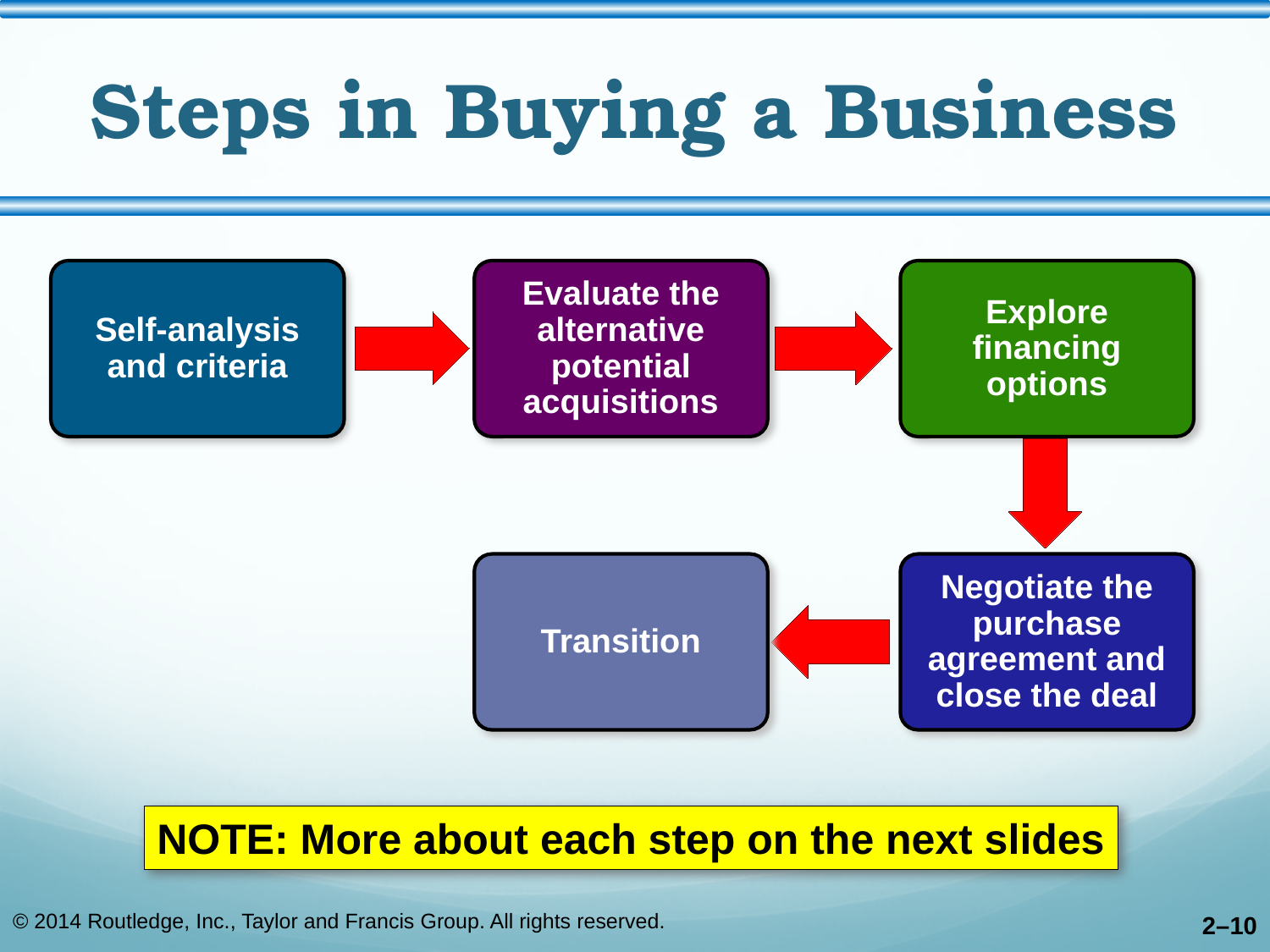

# Steps in Buying a Business

Self-analysis and criteria

Evaluate the alternative potential acquisitions

Explore financing options

Negotiate the purchase agreement and close the deal

Transition

NOTE: More about each step on the next slides
© 2014 Routledge, Inc., Taylor and Francis Group. All rights reserved.
2–10